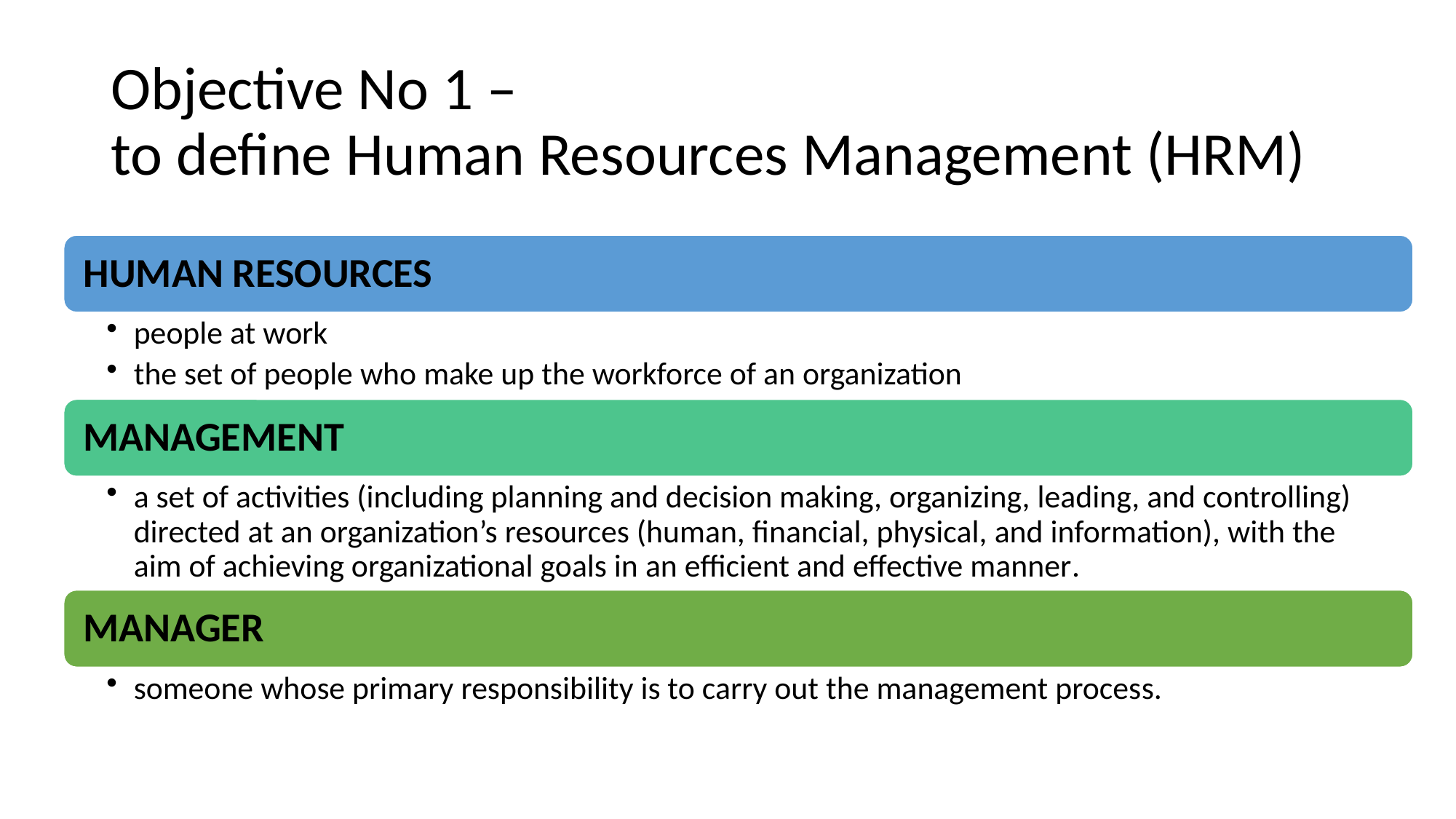

# Objective No 1 – to define Human Resources Management (HRM)
HUMAN RESOURCES
people at work
the set of people who make up the workforce of an organization
MANAGEMENT
a set of activities (including planning and decision making, organizing, leading, and controlling) directed at an organization’s resources (human, financial, physical, and information), with the aim of achieving organizational goals in an efficient and effective manner.
MANAGER
someone whose primary responsibility is to carry out the management process.